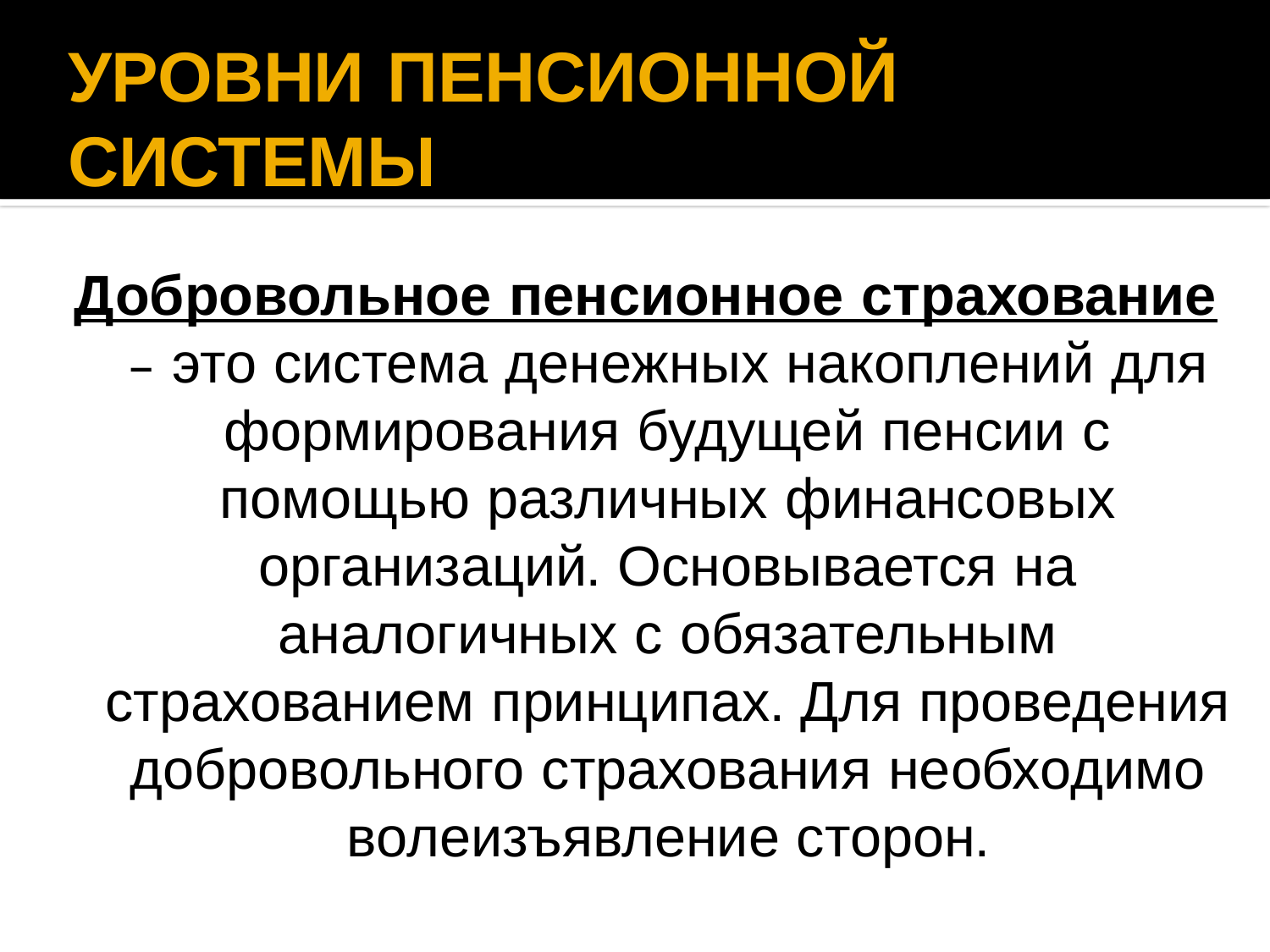

УРОВНИ ПЕНСИОННОЙ СИСТЕМЫ
Добровольное пенсионное страхование – это система денежных накоплений для формирования будущей пенсии с помощью различных финансовых организаций. Основывается на аналогичных с обязательным страхованием принципах. Для проведения добровольного страхования необходимо волеизъявление сторон.